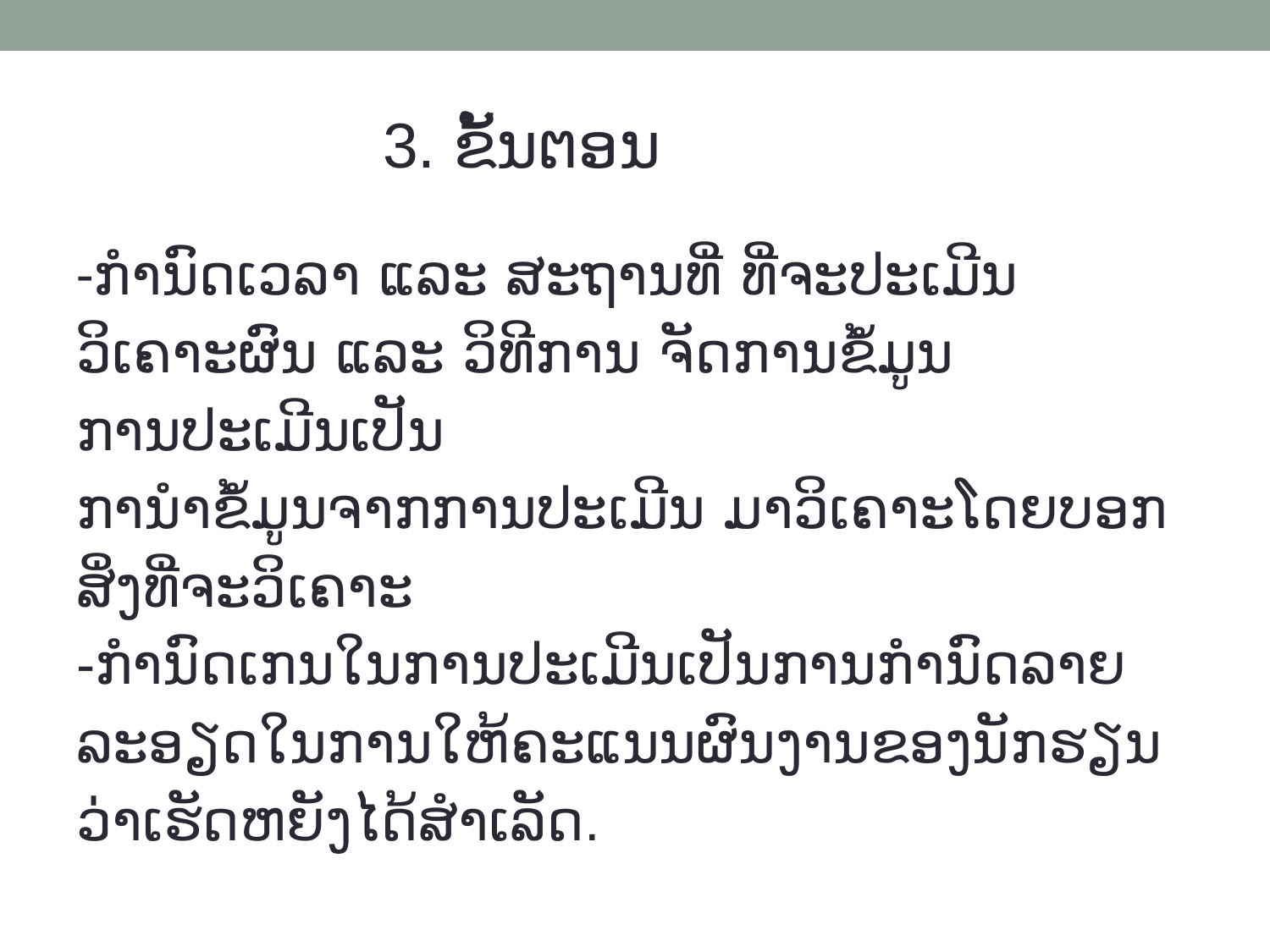

# 3. ຂັ້ນຕອນ
-ກຳນົດເວລາ ແລະ ສະຖານທີ່ ທີ່ຈະປະເມີນ
ວິເຄາະຜົນ ແລະ ວິທີການ ຈັດການຂໍ້ມູນການປະເມີນເປັນ
ການຳຂໍ້ມູນຈາກການປະເມີນ ມາວິເຄາະໂດຍບອກສິ່ງທີ່ຈະວິເຄາະ
-ກຳນົດເກນໃນການປະເມີນເປັນການກຳນົດລາຍລະອຽດໃນການໃຫ້ຄະແນນຜົນງານຂອງນັກຮຽນວ່າເຮັດຫຍັງໄດ້ສຳເລັດ.